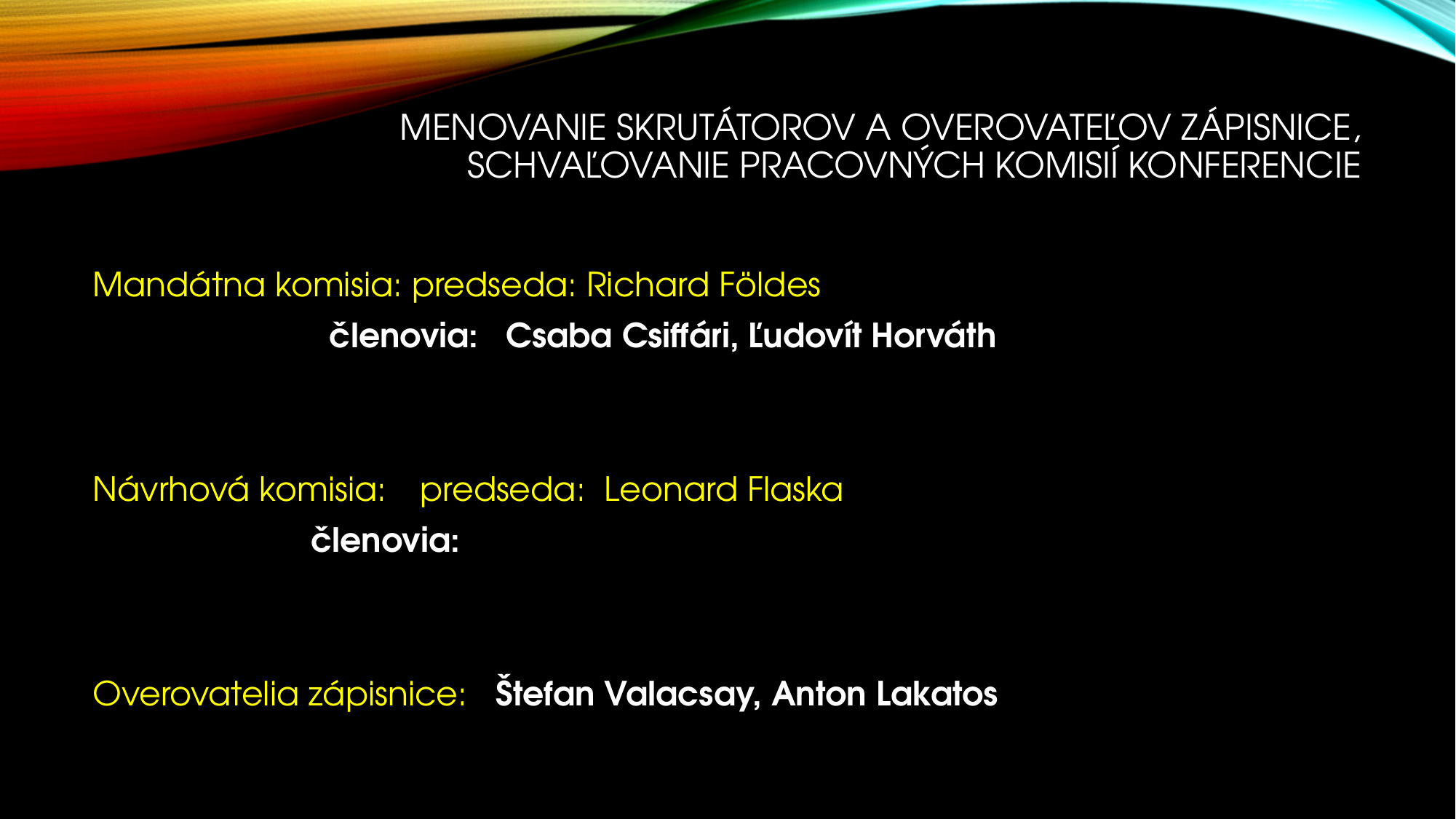

# Menovanie skrutátorov a overovateľov zápisnice, schvaľovanie pracovných komisií konferencie
Mandátna komisia: predseda: Richard Földes
	 	  členovia:   Csaba Csiffári, Ľudovít Horváth

Návrhová komisia:	predseda:  Leonard Flaska
		členovia:

Overovatelia zápisnice:   Štefan Valacsay, Anton Lakatos